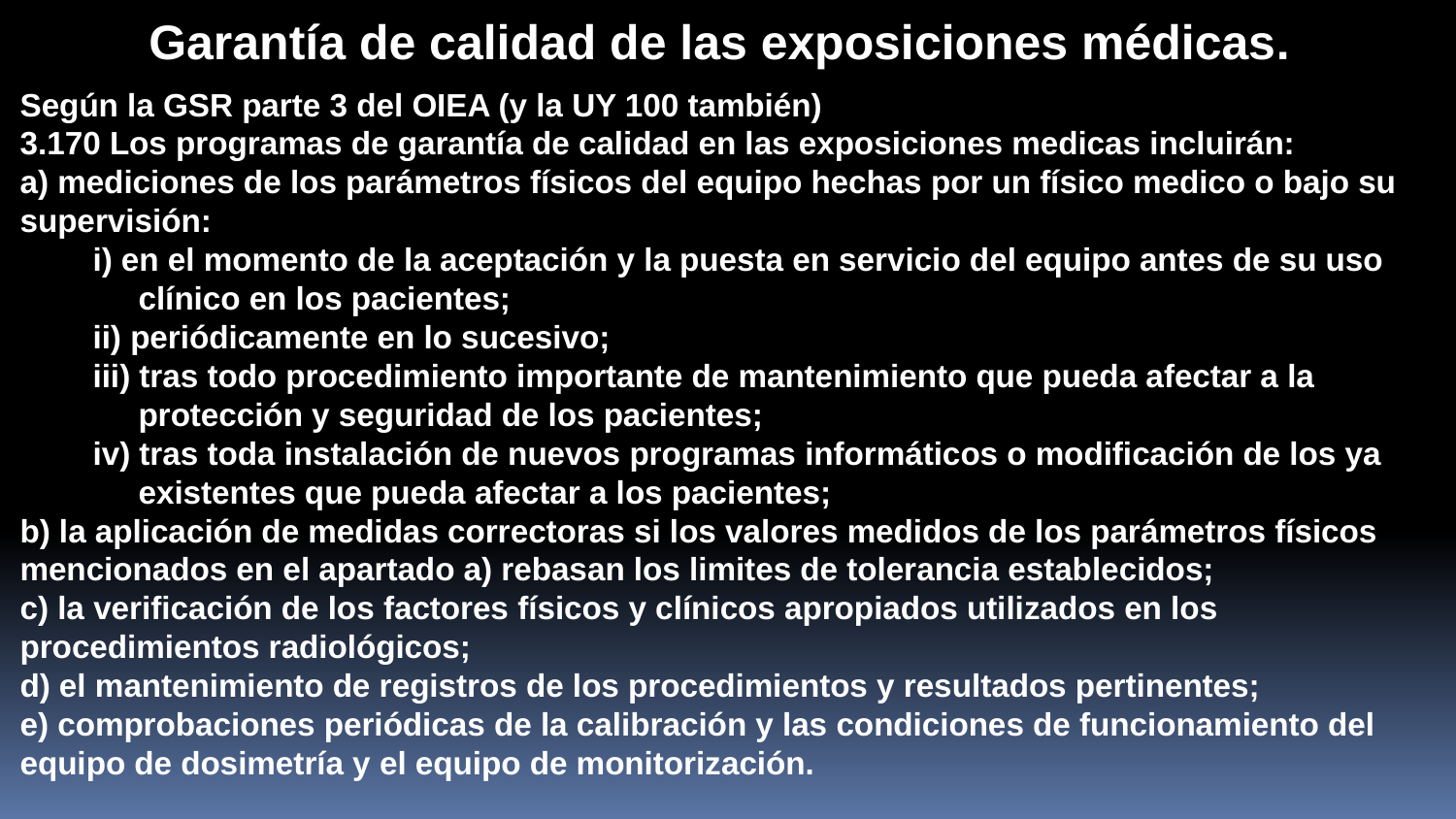

Garantía de calidad de las exposiciones médicas.
Según la GSR parte 3 del OIEA (y la UY 100 también)
3.170 Los programas de garantía de calidad en las exposiciones medicas incluirán:
a) mediciones de los parámetros físicos del equipo hechas por un físico medico o bajo su supervisión:
i) en el momento de la aceptación y la puesta en servicio del equipo antes de su uso clínico en los pacientes;
ii) periódicamente en lo sucesivo;
iii) tras todo procedimiento importante de mantenimiento que pueda afectar a la protección y seguridad de los pacientes;
iv) tras toda instalación de nuevos programas informáticos o modificación de los ya existentes que pueda afectar a los pacientes;
b) la aplicación de medidas correctoras si los valores medidos de los parámetros físicos mencionados en el apartado a) rebasan los limites de tolerancia establecidos;
c) la verificación de los factores físicos y clínicos apropiados utilizados en los procedimientos radiológicos;
d) el mantenimiento de registros de los procedimientos y resultados pertinentes;
e) comprobaciones periódicas de la calibración y las condiciones de funcionamiento del equipo de dosimetría y el equipo de monitorización.